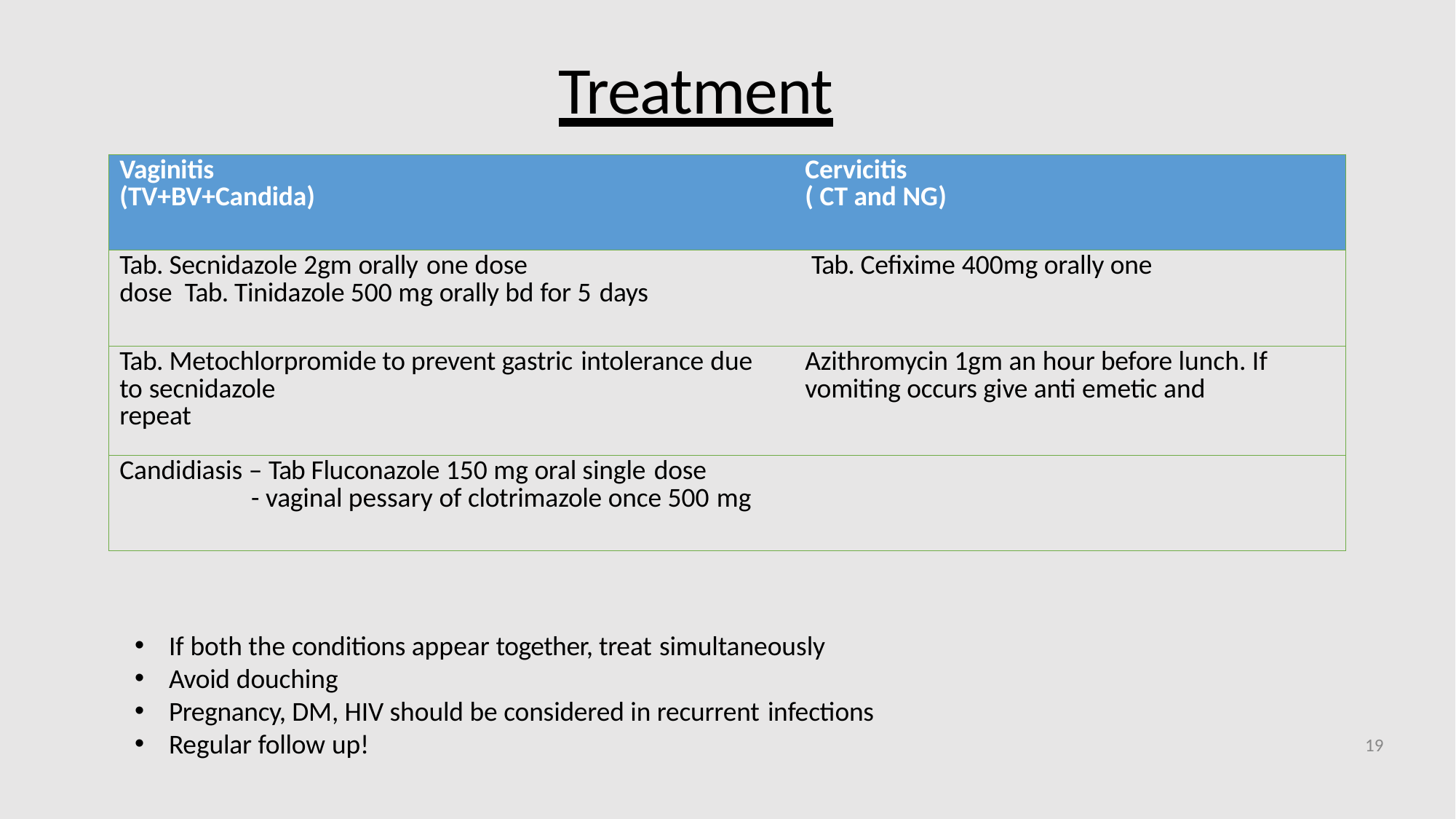

# Treatment
| Vaginitis Cervicitis (TV+BV+Candida) ( CT and NG) |
| --- |
| Tab. Secnidazole 2gm orally one dose Tab. Cefixime 400mg orally one dose Tab. Tinidazole 500 mg orally bd for 5 days |
| Tab. Metochlorpromide to prevent gastric intolerance due Azithromycin 1gm an hour before lunch. If to secnidazole vomiting occurs give anti emetic and repeat |
| Candidiasis – Tab Fluconazole 150 mg oral single dose - vaginal pessary of clotrimazole once 500 mg |
If both the conditions appear together, treat simultaneously
Avoid douching
Pregnancy, DM, HIV should be considered in recurrent infections
Regular follow up!
19